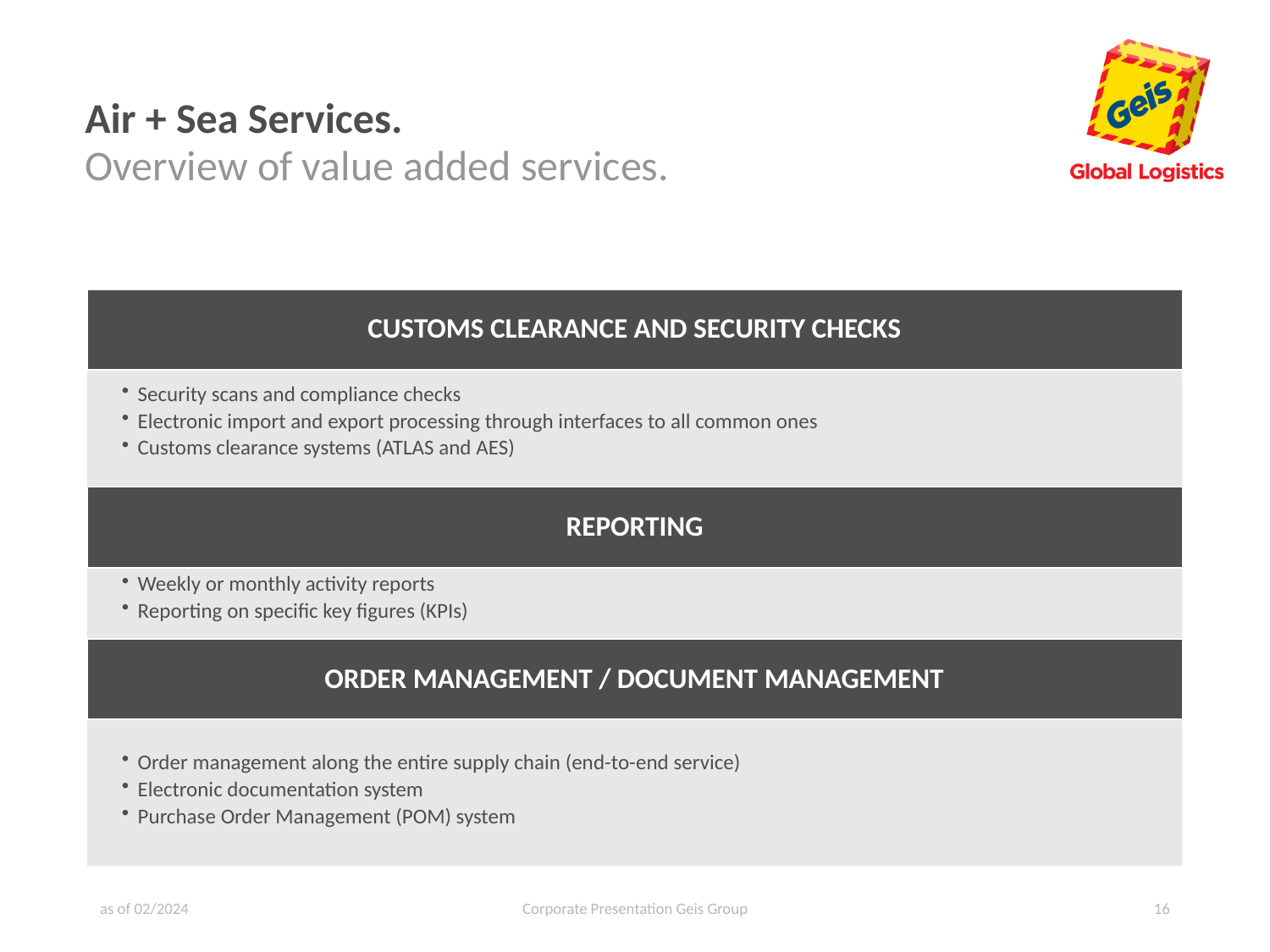

# Air + Sea Services.
Overview of value added services.
CUSTOMS CLEARANCE AND SECURITY CHECKS
Security scans and compliance checks
Electronic import and export processing through interfaces to all common ones
Customs clearance systems (ATLAS and AES)

REPORTING
Weekly or monthly activity reports
Reporting on specific key figures (KPIs)
ORDER MANAGEMENT / DOCUMENT MANAGEMENT

Order management along the entire supply chain (end-to-end service)
Electronic documentation system
Purchase Order Management (POM) system

as of 02/2024
Corporate Presentation Geis Group
16